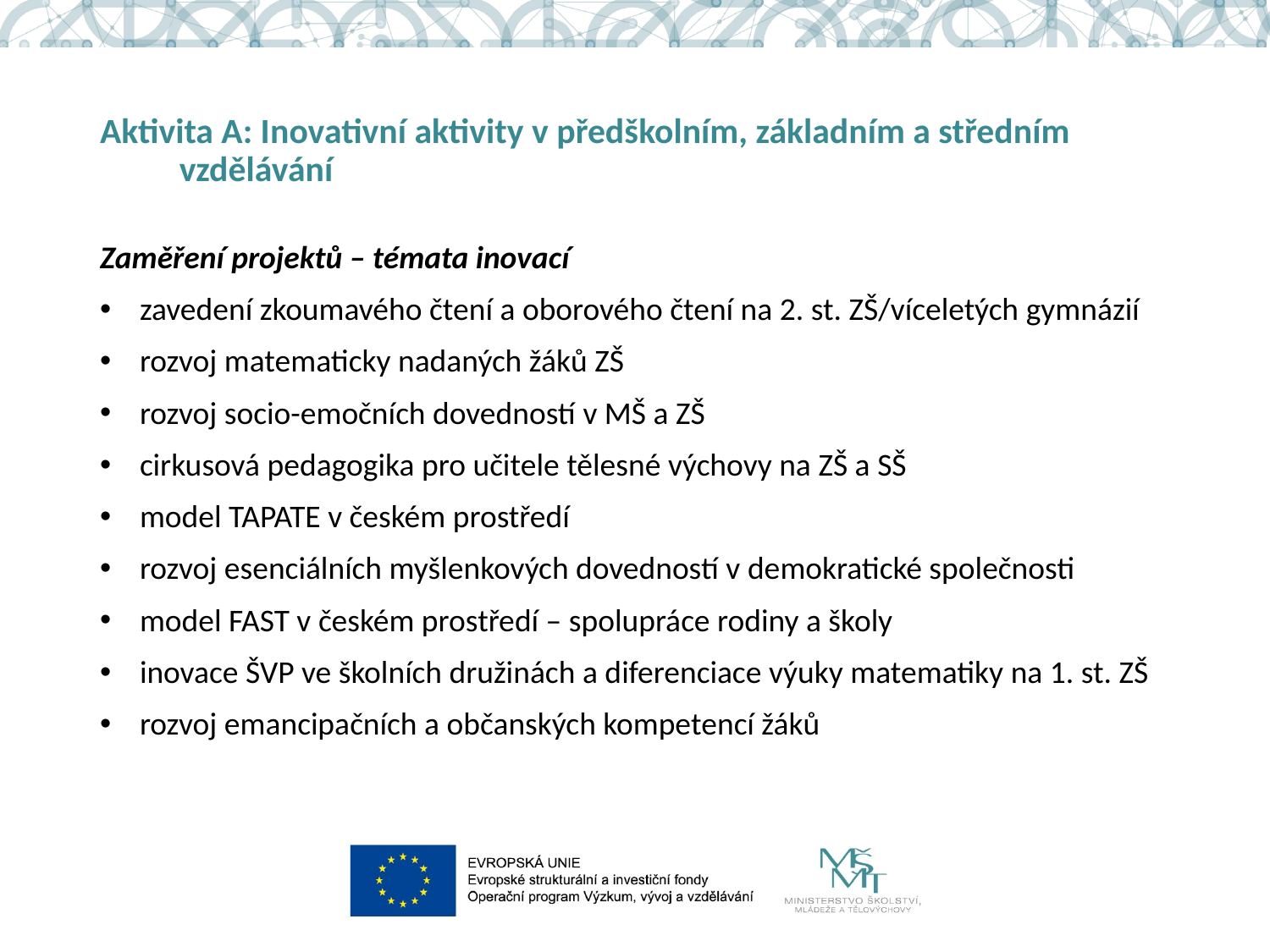

# Aktivita A: Inovativní aktivity v předškolním, základním a středním vzdělávání
Zaměření projektů – témata inovací
zavedení zkoumavého čtení a oborového čtení na 2. st. ZŠ/víceletých gymnázií
rozvoj matematicky nadaných žáků ZŠ
rozvoj socio-emočních dovedností v MŠ a ZŠ
cirkusová pedagogika pro učitele tělesné výchovy na ZŠ a SŠ
model TAPATE v českém prostředí
rozvoj esenciálních myšlenkových dovedností v demokratické společnosti
model FAST v českém prostředí – spolupráce rodiny a školy
inovace ŠVP ve školních družinách a diferenciace výuky matematiky na 1. st. ZŠ
rozvoj emancipačních a občanských kompetencí žáků